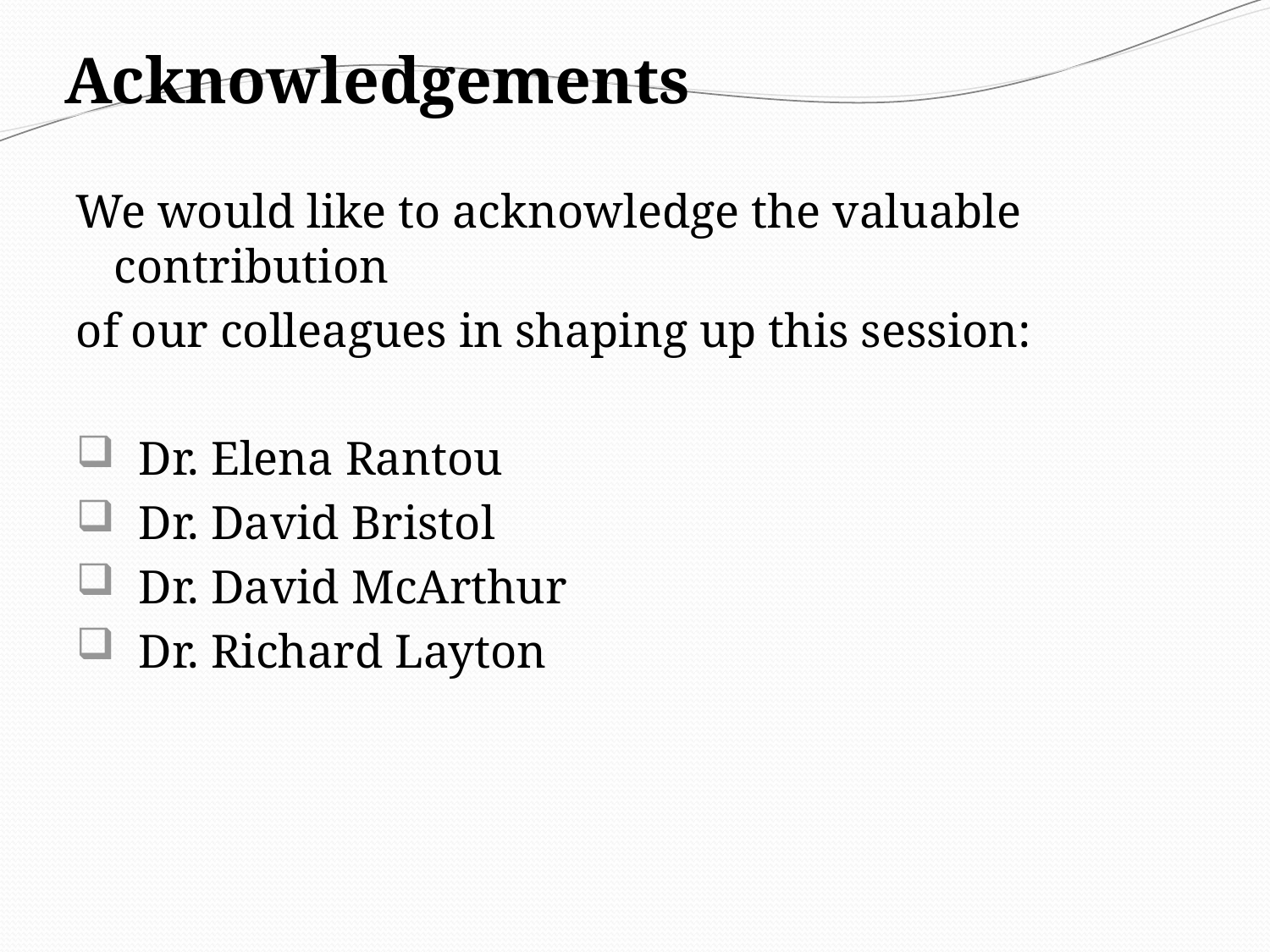

# Acknowledgements
We would like to acknowledge the valuable contribution
of our colleagues in shaping up this session:

  Dr. Elena Rantou
  Dr. David Bristol
  Dr. David McArthur
  Dr. Richard Layton
3